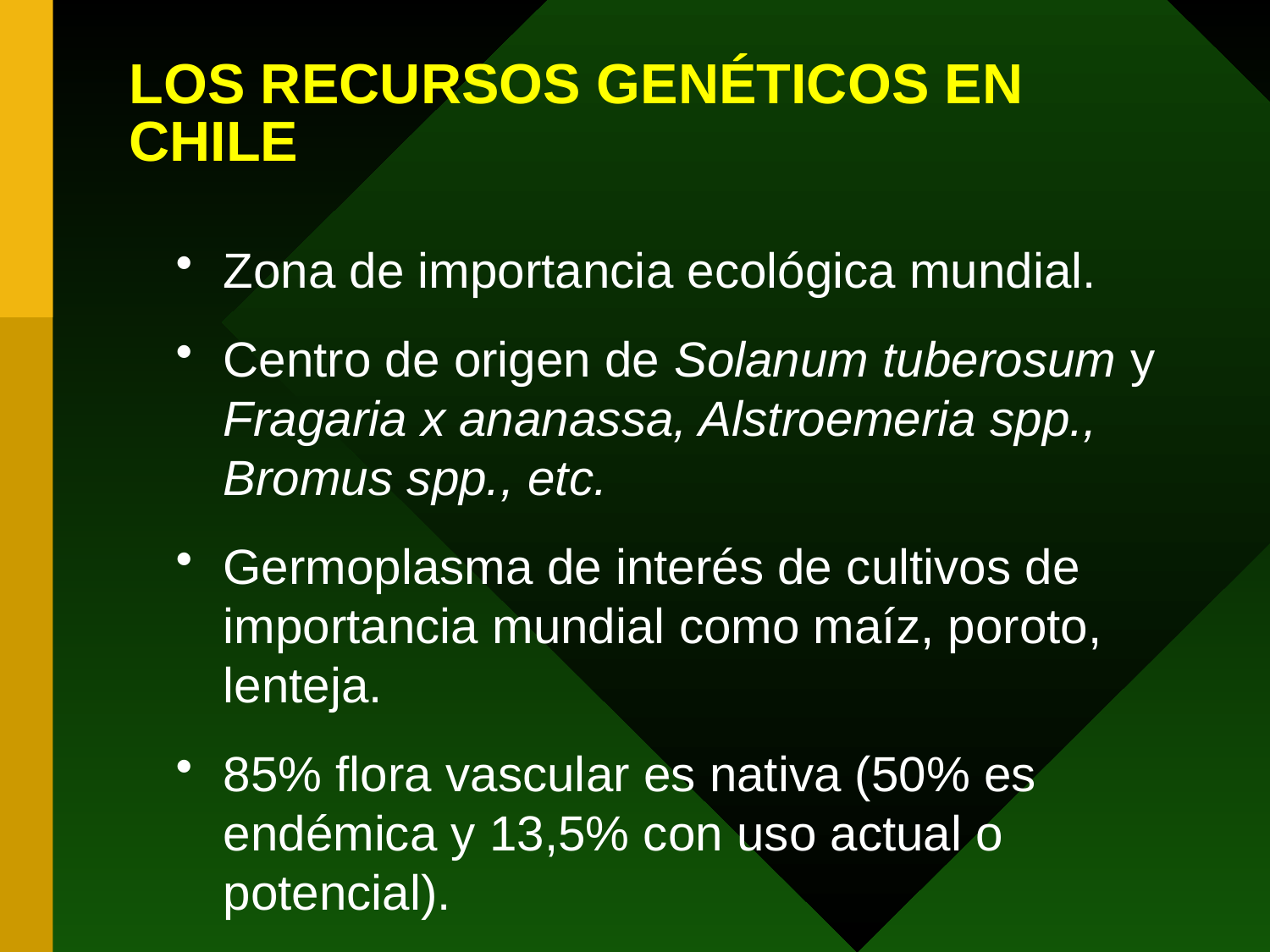

# LOS RECURSOS GENÉTICOS EN CHILE
Zona de importancia ecológica mundial.
Centro de origen de Solanum tuberosum y Fragaria x ananassa, Alstroemeria spp., Bromus spp., etc.
Germoplasma de interés de cultivos de importancia mundial como maíz, poroto, lenteja.
85% flora vascular es nativa (50% es endémica y 13,5% con uso actual o potencial).